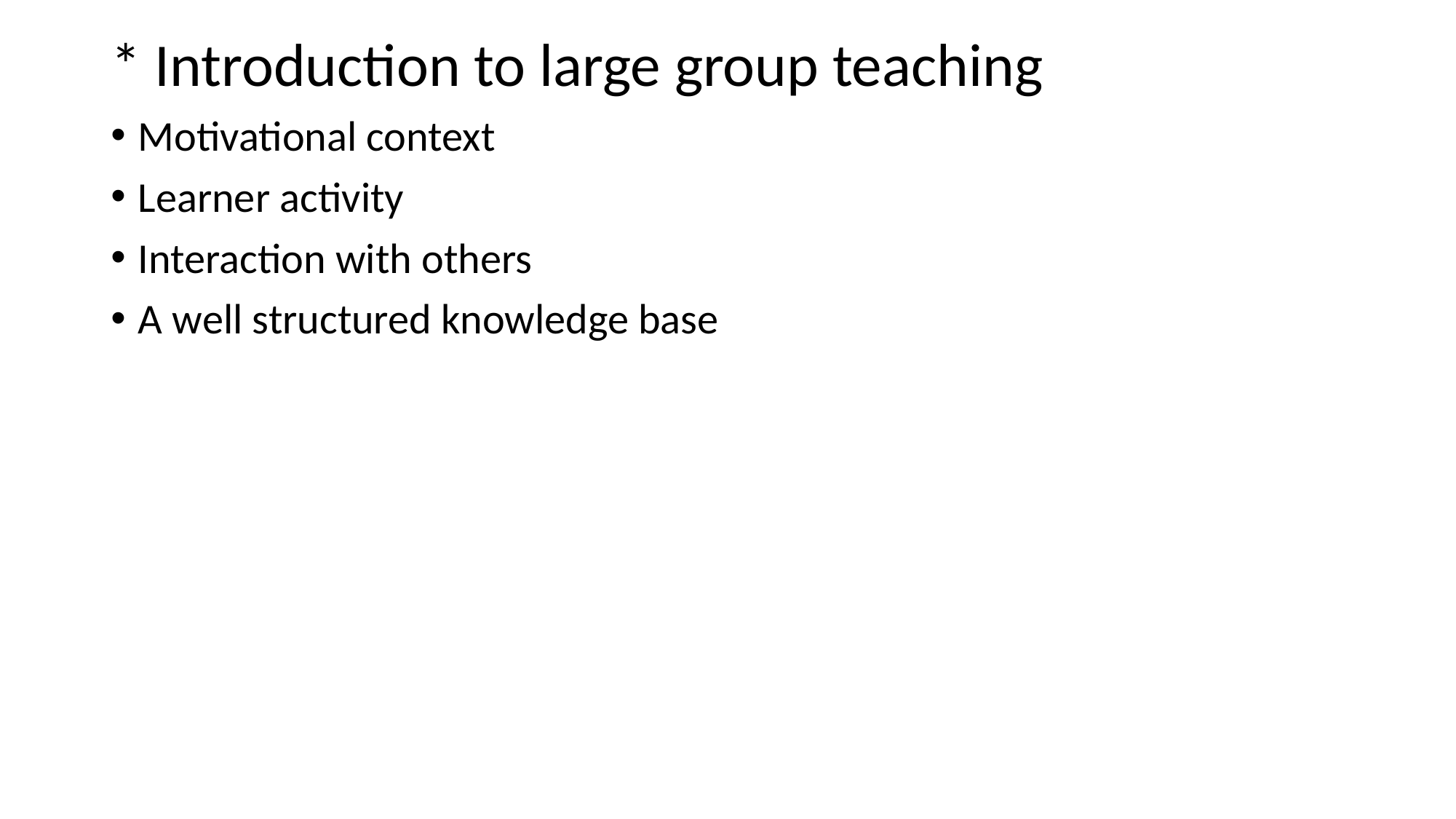

* Introduction to large group teaching
Motivational context
Learner activity
Interaction with others
A well structured knowledge base
#